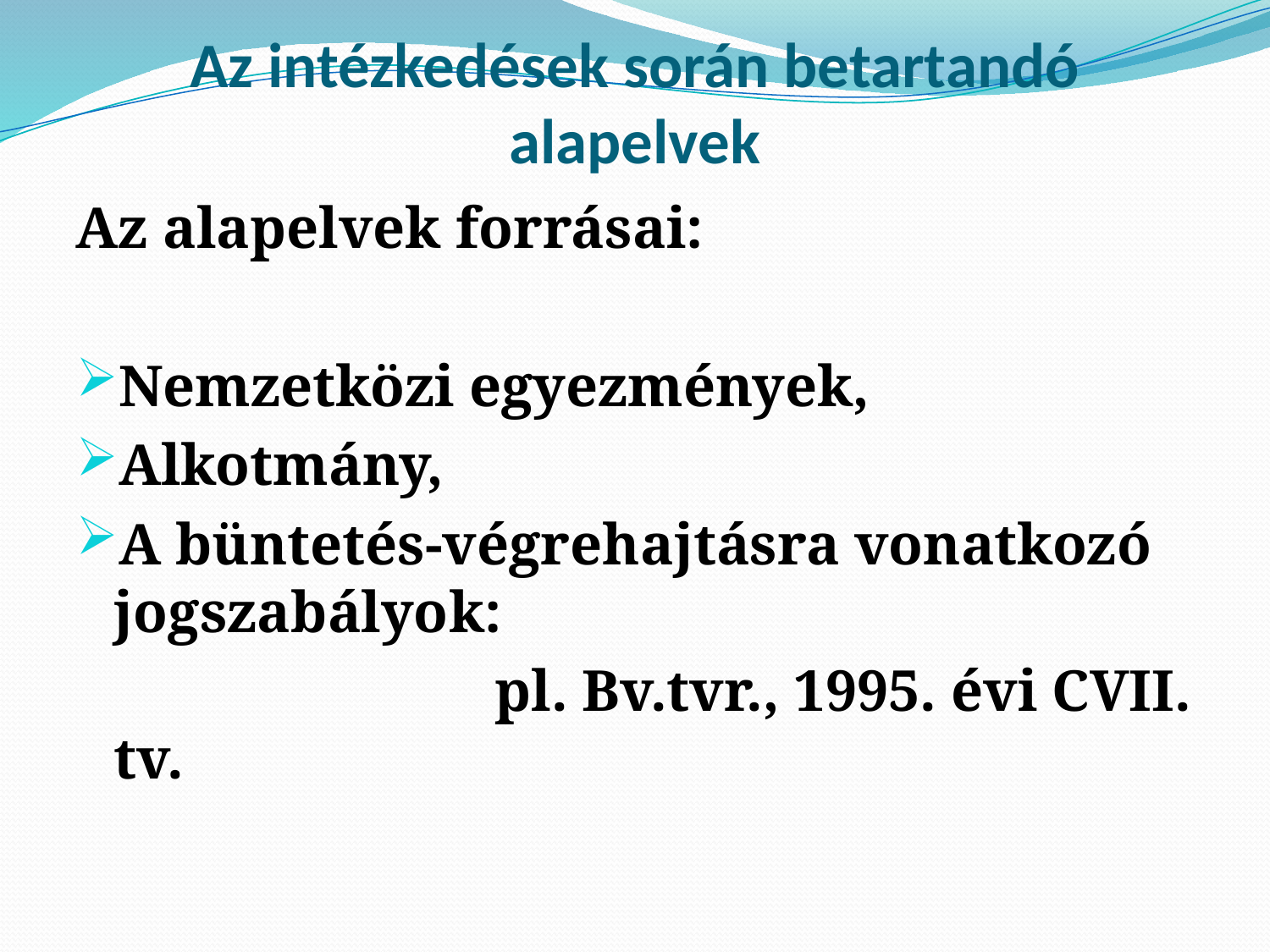

# Az intézkedések során betartandó alapelvek
Az alapelvek forrásai:

Nemzetközi egyezmények,
Alkotmány,
A büntetés-végrehajtásra vonatkozó jogszabályok:
				pl. Bv.tvr., 1995. évi CVII. tv.